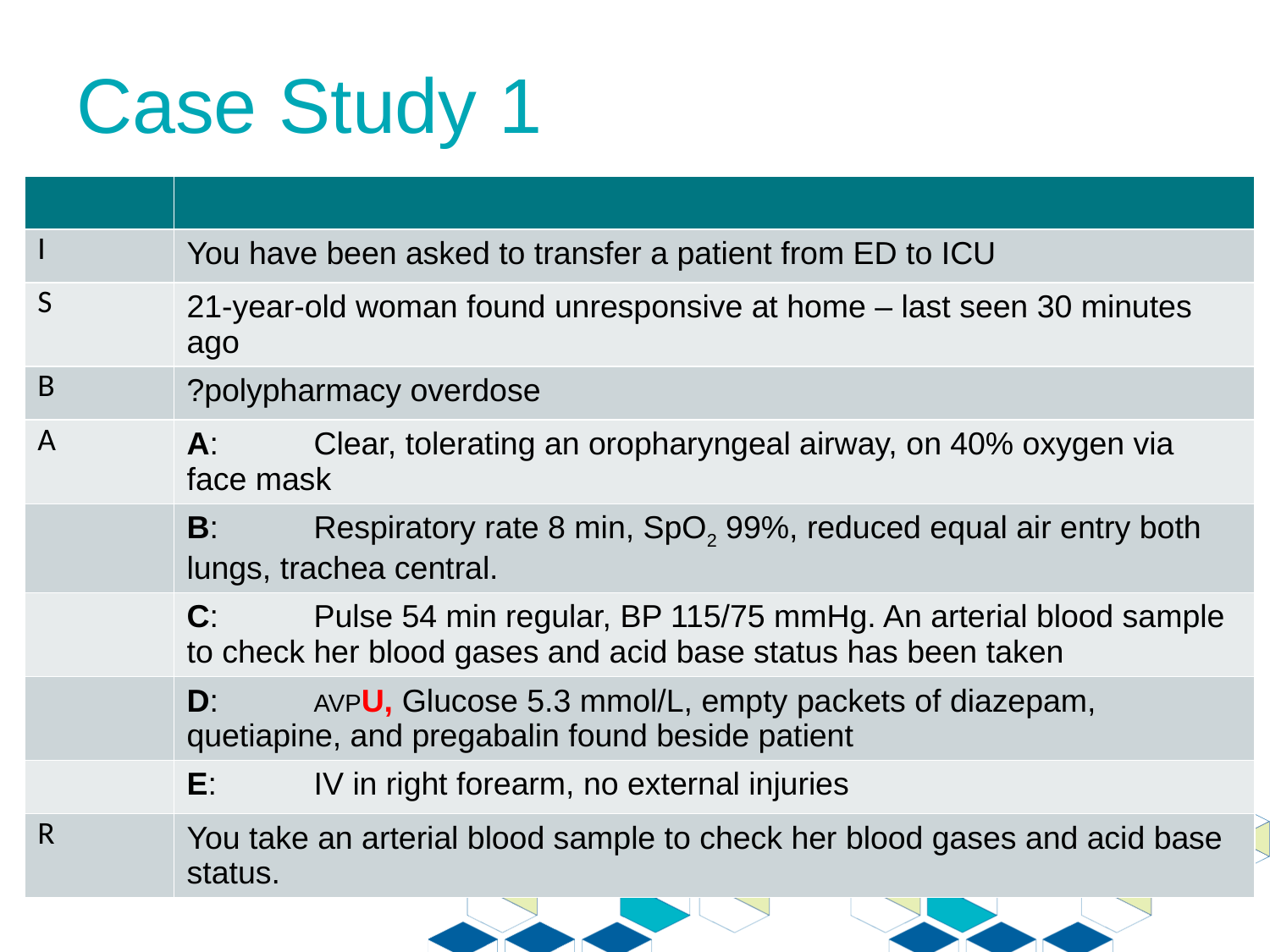

# Case Study 1
|  |  |
| --- | --- |
| I | You have been asked to transfer a patient from ED to ICU |
| S | 21-year-old woman found unresponsive at home – last seen 30 minutes ago |
| B | ?polypharmacy overdose |
| A | A: Clear, tolerating an oropharyngeal airway, on 40% oxygen via face mask |
|  | B: Respiratory rate 8 min, SpO2 99%, reduced equal air entry both lungs, trachea central. |
|  | C: Pulse 54 min regular, BP 115/75 mmHg. An arterial blood sample to check her blood gases and acid base status has been taken |
|  | D: AVPU, Glucose 5.3 mmol/L, empty packets of diazepam, quetiapine, and pregabalin found beside patient |
|  | E: IV in right forearm, no external injuries |
| R | You take an arterial blood sample to check her blood gases and acid base status. |